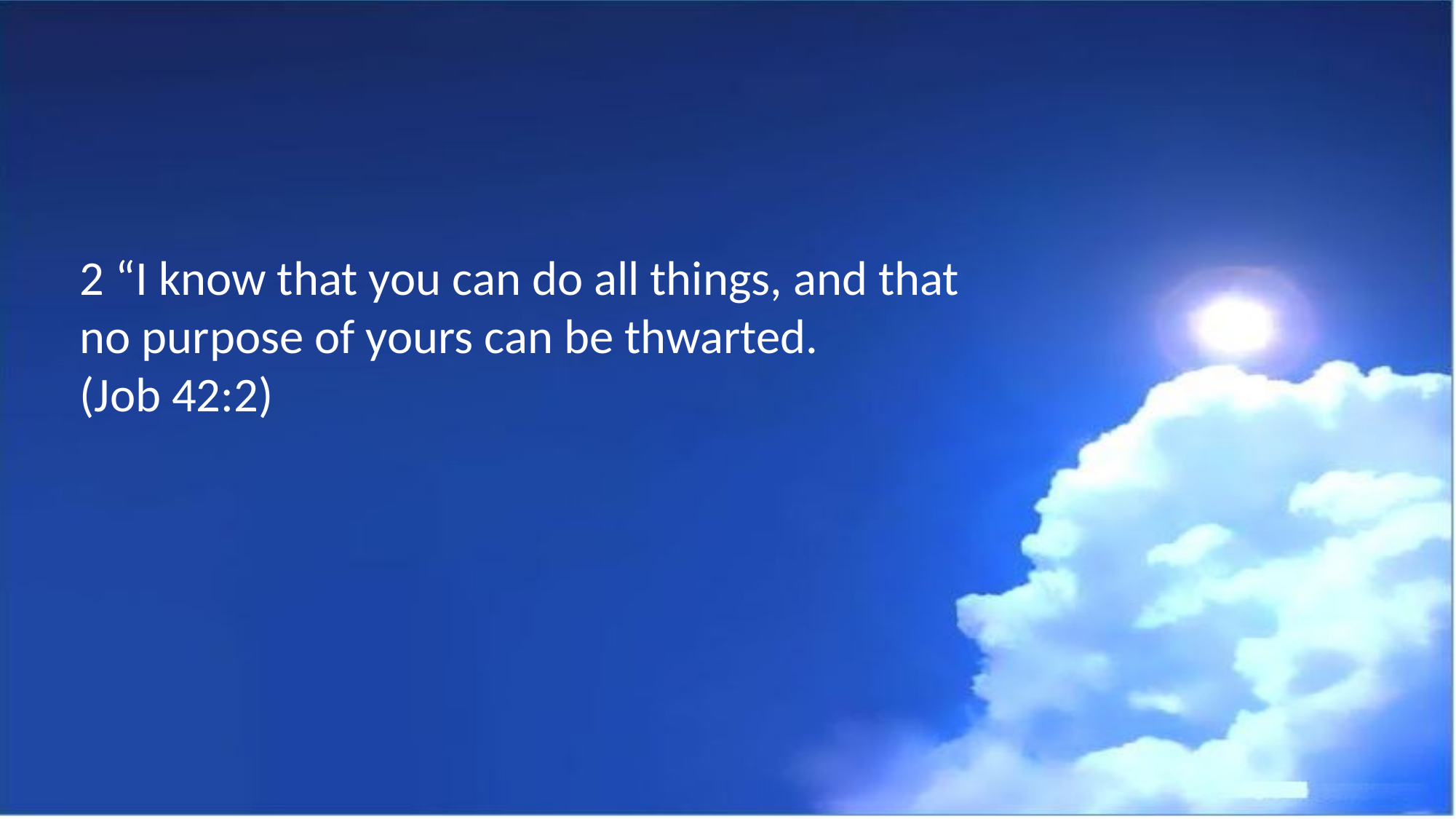

2 “I know that you can do all things, and that no purpose of yours can be thwarted.
(Job 42:2)